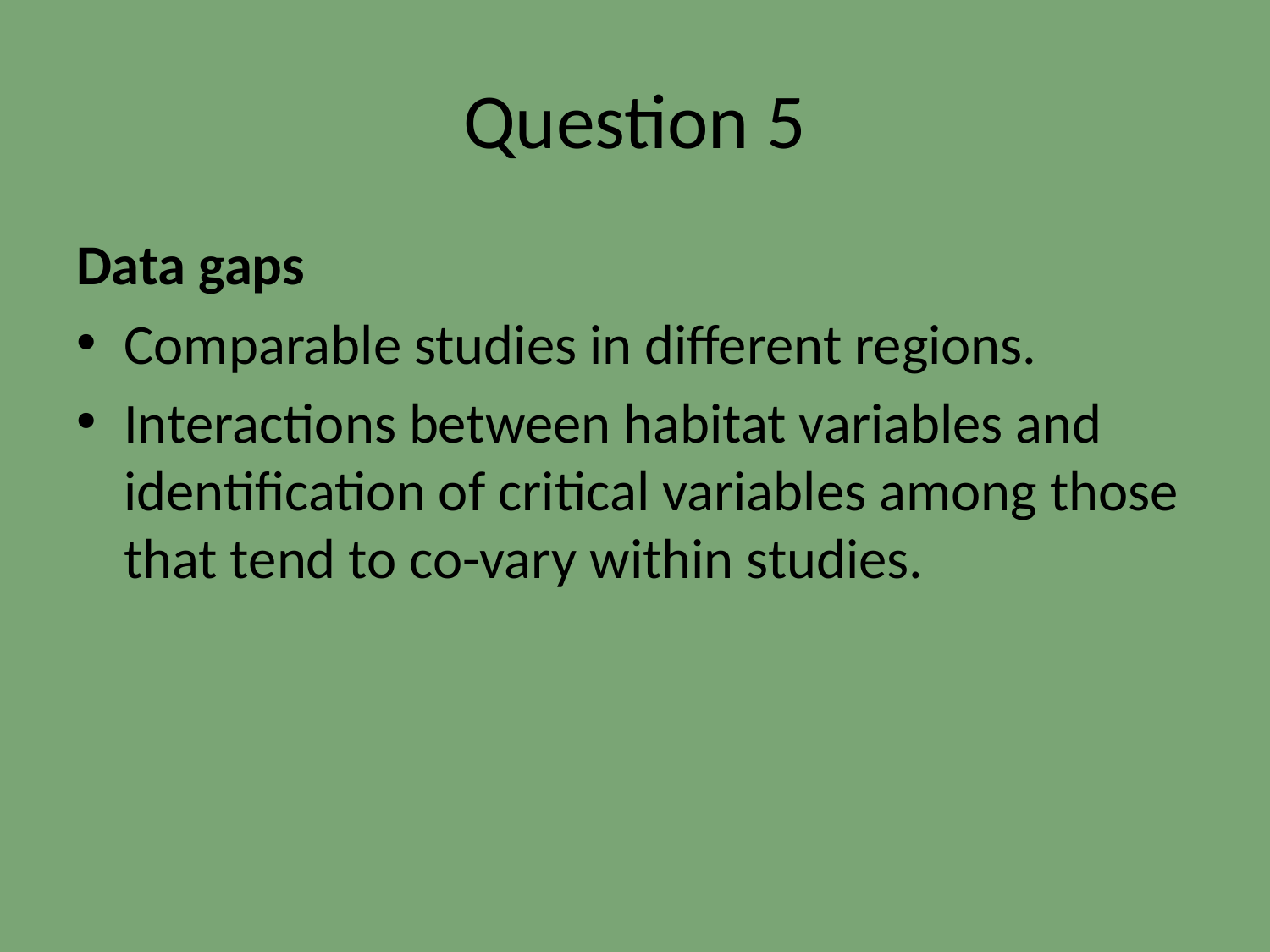

# Question 5
Data gaps
Comparable studies in different regions.
Interactions between habitat variables and identification of critical variables among those that tend to co-vary within studies.